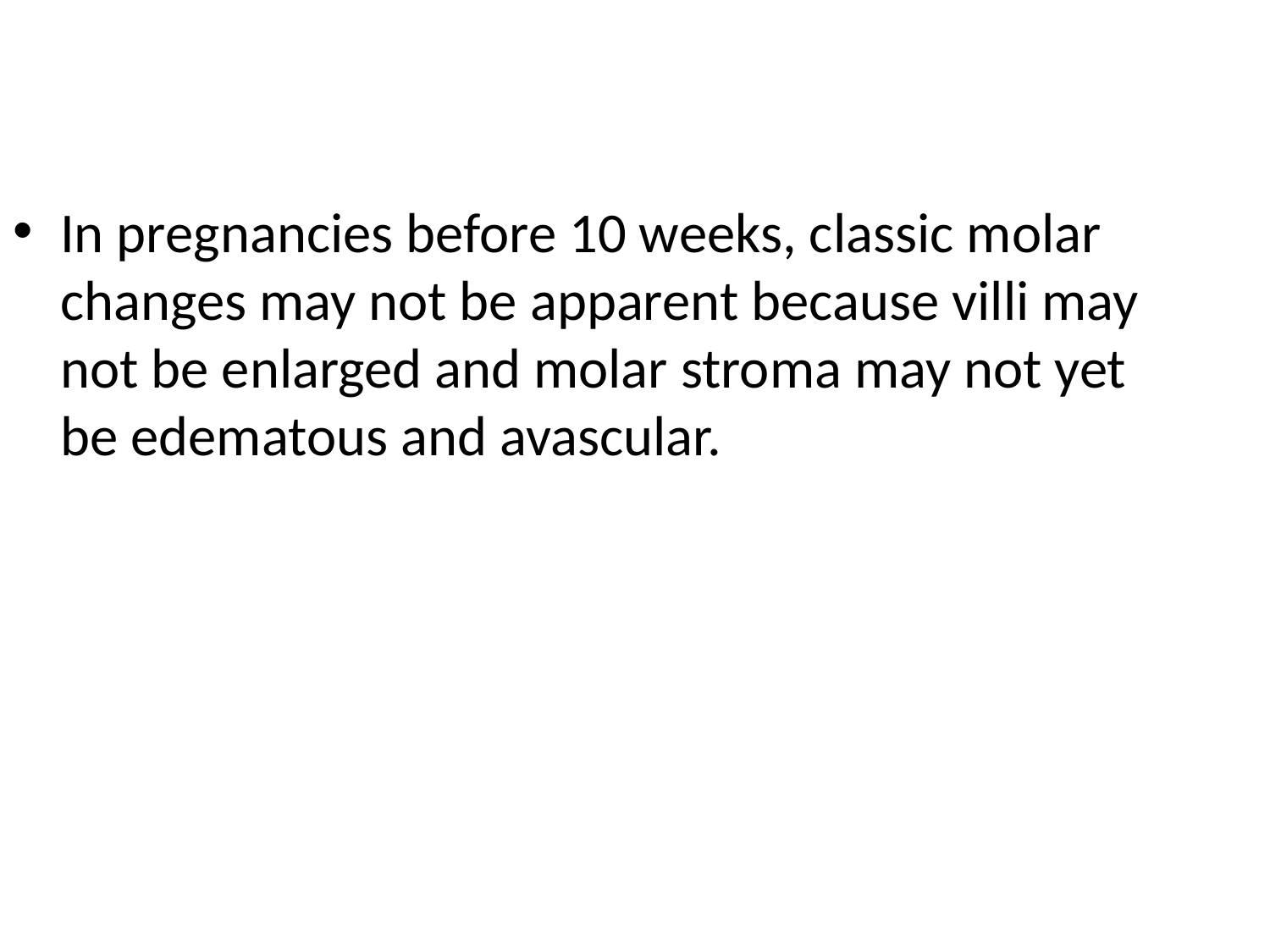

In pregnancies before 10 weeks, classic molar changes may not be apparent because villi may not be enlarged and molar stroma may not yet be edematous and avascular.

#